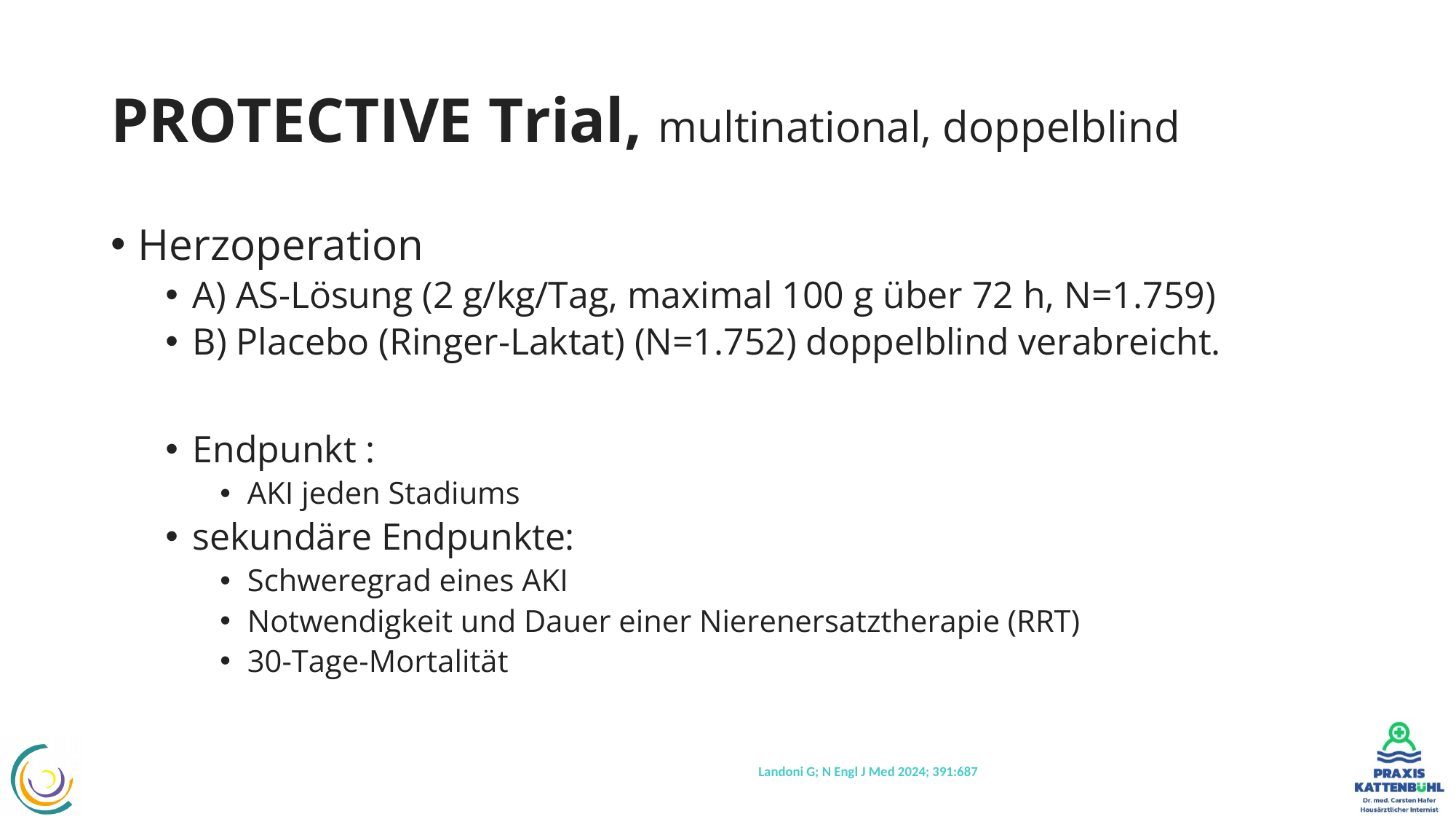

# PROTECTIVE Trial, multinational, doppelblind
Herzoperation
A) AS-Lösung (2 g/kg/Tag, maximal 100 g über 72 h, N=1.759)
B) Placebo (Ringer-Laktat) (N=1.752) doppelblind verabreicht.

Endpunkt :
AKI jeden Stadiums
sekundäre Endpunkte:
Schweregrad eines AKI
Notwendigkeit und Dauer einer Nierenersatztherapie (RRT)
30-Tage-Mortalität
Landoni G; N Engl J Med 2024; 391:687